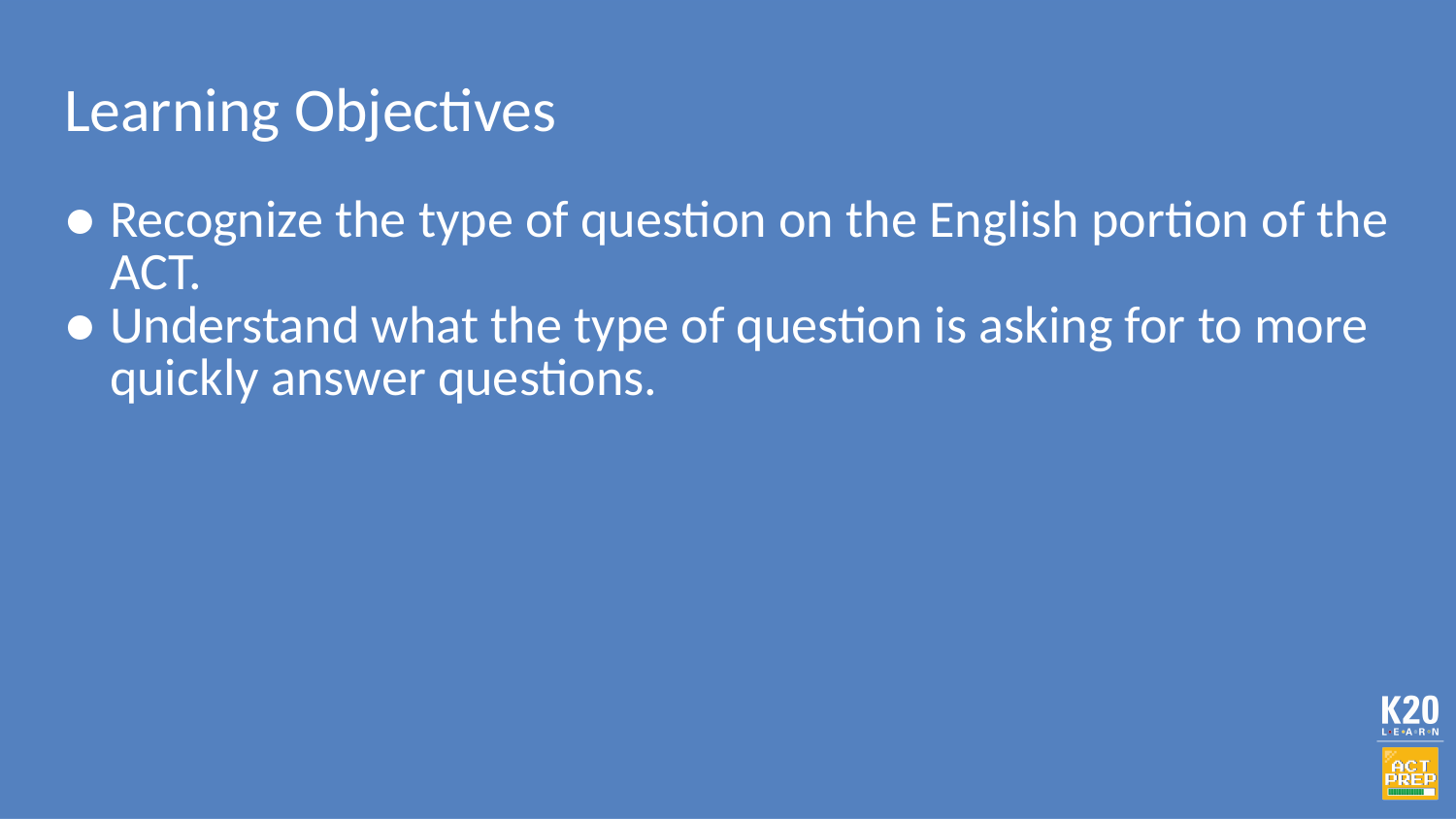

# Learning Objectives
Recognize the type of question on the English portion of the ACT.
Understand what the type of question is asking for to more quickly answer questions.